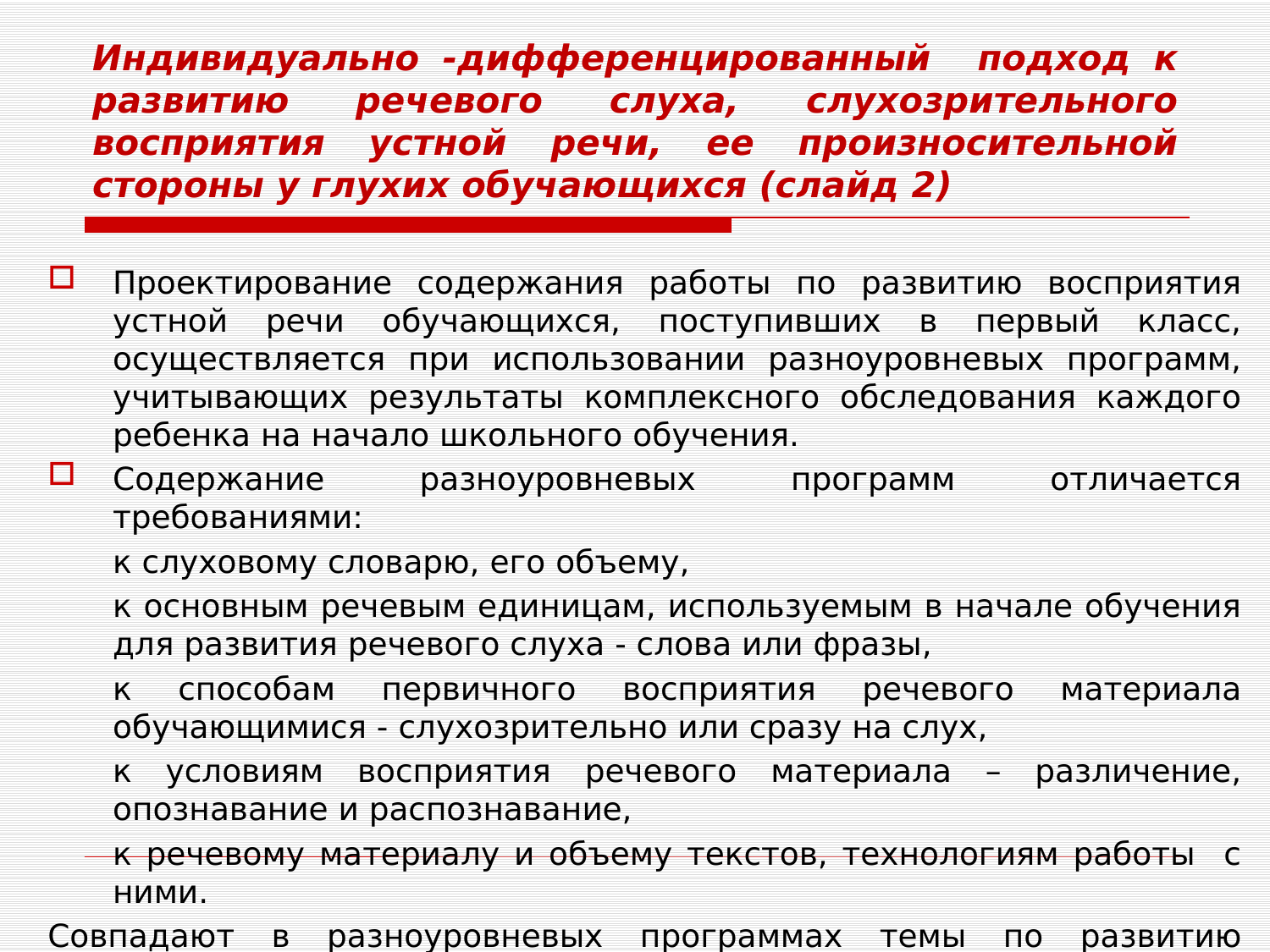

# Индивидуально -дифференцированный  подход к развитию речевого слуха, слухозрительного восприятия устной речи, ее произносительной стороны у глухих обучающихся (слайд 2)
Проектирование содержания работы по развитию восприятия устной речи обучающихся, поступивших в первый класс, осуществляется при использовании разноуровневых программ, учитывающих результаты комплексного обследования каждого ребенка на начало школьного обучения.
Содержание разноуровневых программ отличается требованиями:
	к слуховому словарю, его объему,
	к основным речевым единицам, используемым в начале обучения для развития речевого слуха - слова или фразы,
	к способам первичного восприятия речевого материала обучающимися - слухозрительно или сразу на слух,
	к условиям восприятия речевого материала – различение, опознавание и распознавание,
	к речевому материалу и объему текстов, технологиям работы  с ними.
Совпадают в разноуровневых программах темы по развитию восприятия устной речи